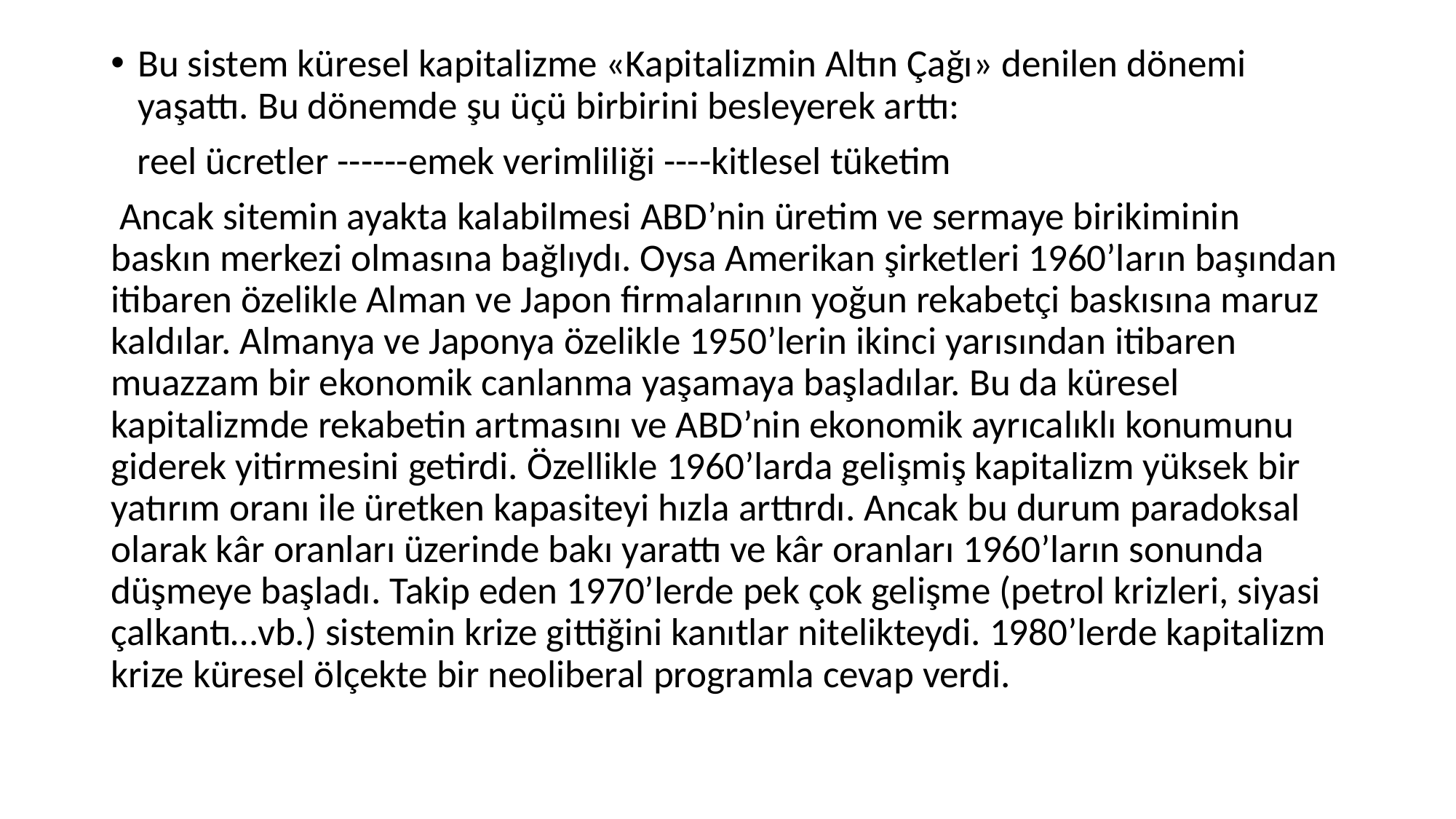

Bu sistem küresel kapitalizme «Kapitalizmin Altın Çağı» denilen dönemi yaşattı. Bu dönemde şu üçü birbirini besleyerek arttı:
   reel ücretler ------emek verimliliği ----kitlesel tüketim
 Ancak sitemin ayakta kalabilmesi ABD’nin üretim ve sermaye birikiminin baskın merkezi olmasına bağlıydı. Oysa Amerikan şirketleri 1960’ların başından itibaren özelikle Alman ve Japon firmalarının yoğun rekabetçi baskısına maruz kaldılar. Almanya ve Japonya özelikle 1950’lerin ikinci yarısından itibaren muazzam bir ekonomik canlanma yaşamaya başladılar. Bu da küresel kapitalizmde rekabetin artmasını ve ABD’nin ekonomik ayrıcalıklı konumunu giderek yitirmesini getirdi. Özellikle 1960’larda gelişmiş kapitalizm yüksek bir yatırım oranı ile üretken kapasiteyi hızla arttırdı. Ancak bu durum paradoksal olarak kâr oranları üzerinde bakı yarattı ve kâr oranları 1960’ların sonunda düşmeye başladı. Takip eden 1970’lerde pek çok gelişme (petrol krizleri, siyasi çalkantı…vb.) sistemin krize gittiğini kanıtlar nitelikteydi. 1980’lerde kapitalizm krize küresel ölçekte bir neoliberal programla cevap verdi.